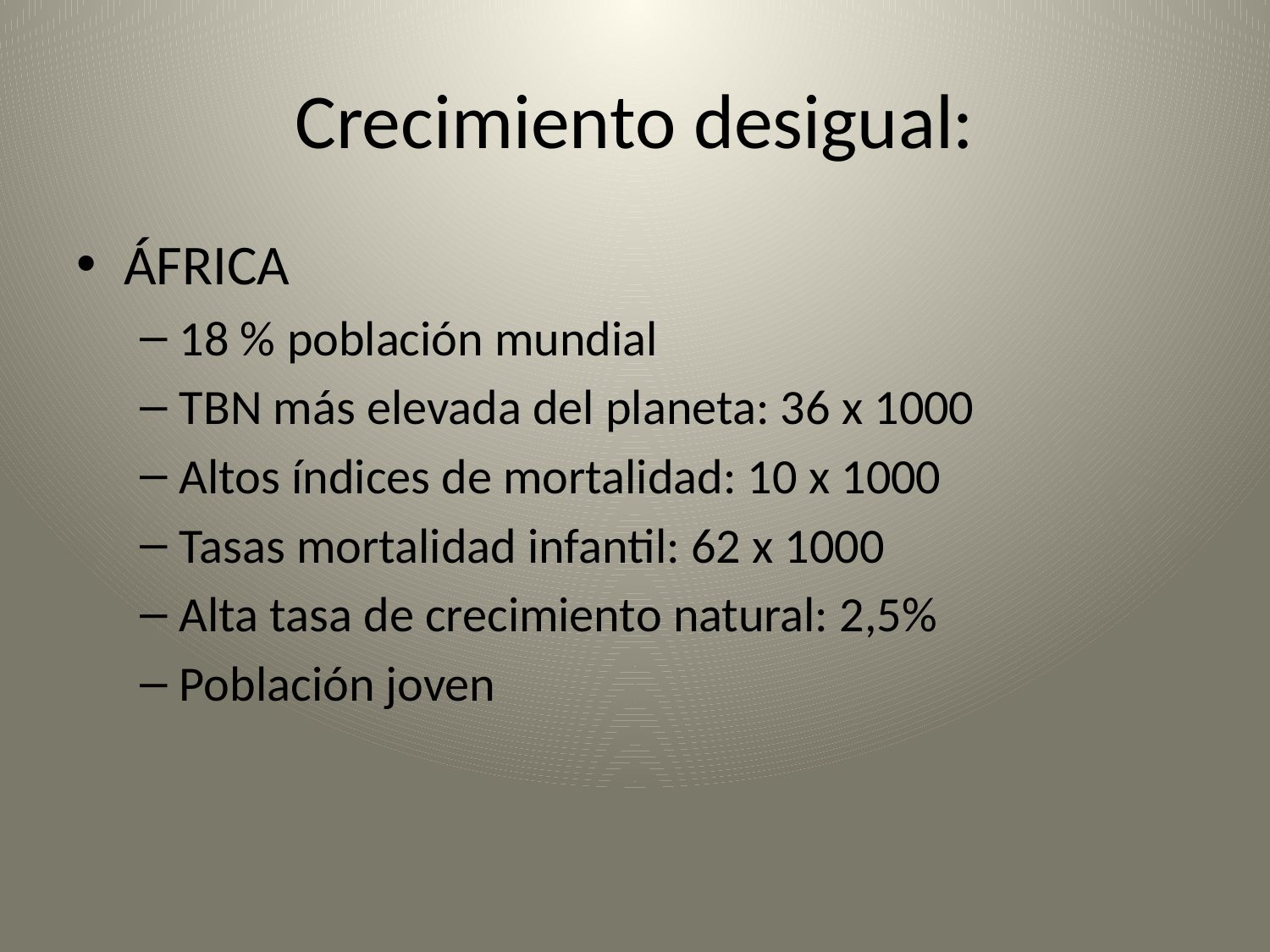

# Crecimiento desigual:
ÁFRICA
18 % población mundial
TBN más elevada del planeta: 36 x 1000
Altos índices de mortalidad: 10 x 1000
Tasas mortalidad infantil: 62 x 1000
Alta tasa de crecimiento natural: 2,5%
Población joven